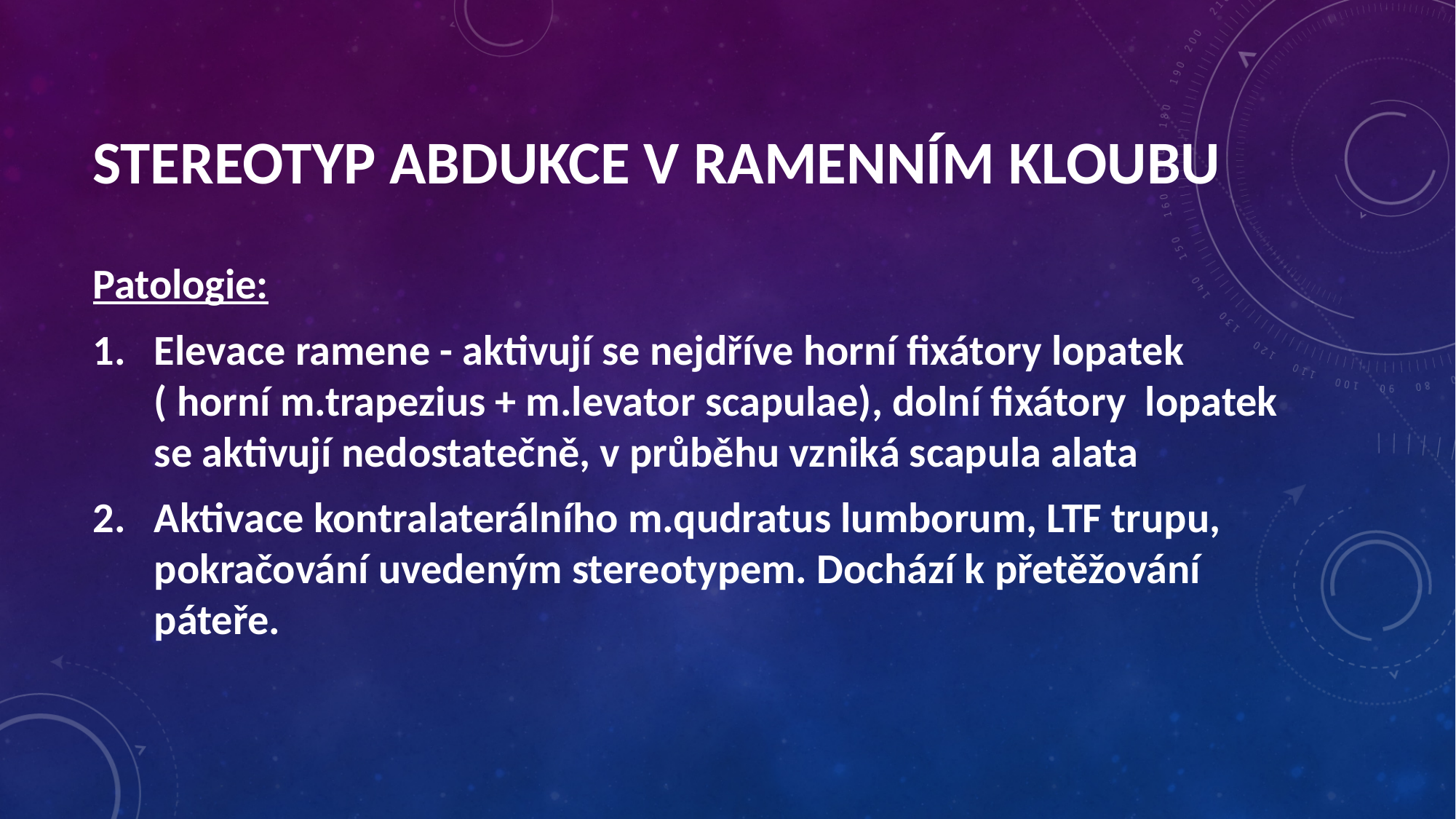

# Stereotyp abdukce v ramenním kloubu
Patologie:
Elevace ramene - aktivují se nejdříve horní fixátory lopatek ( horní m.trapezius + m.levator scapulae), dolní fixátory  lopatek se aktivují nedostatečně, v průběhu vzniká scapula alata
Aktivace kontralaterálního m.qudratus lumborum, LTF trupu, pokračování uvedeným stereotypem. Dochází k přetěžování páteře.